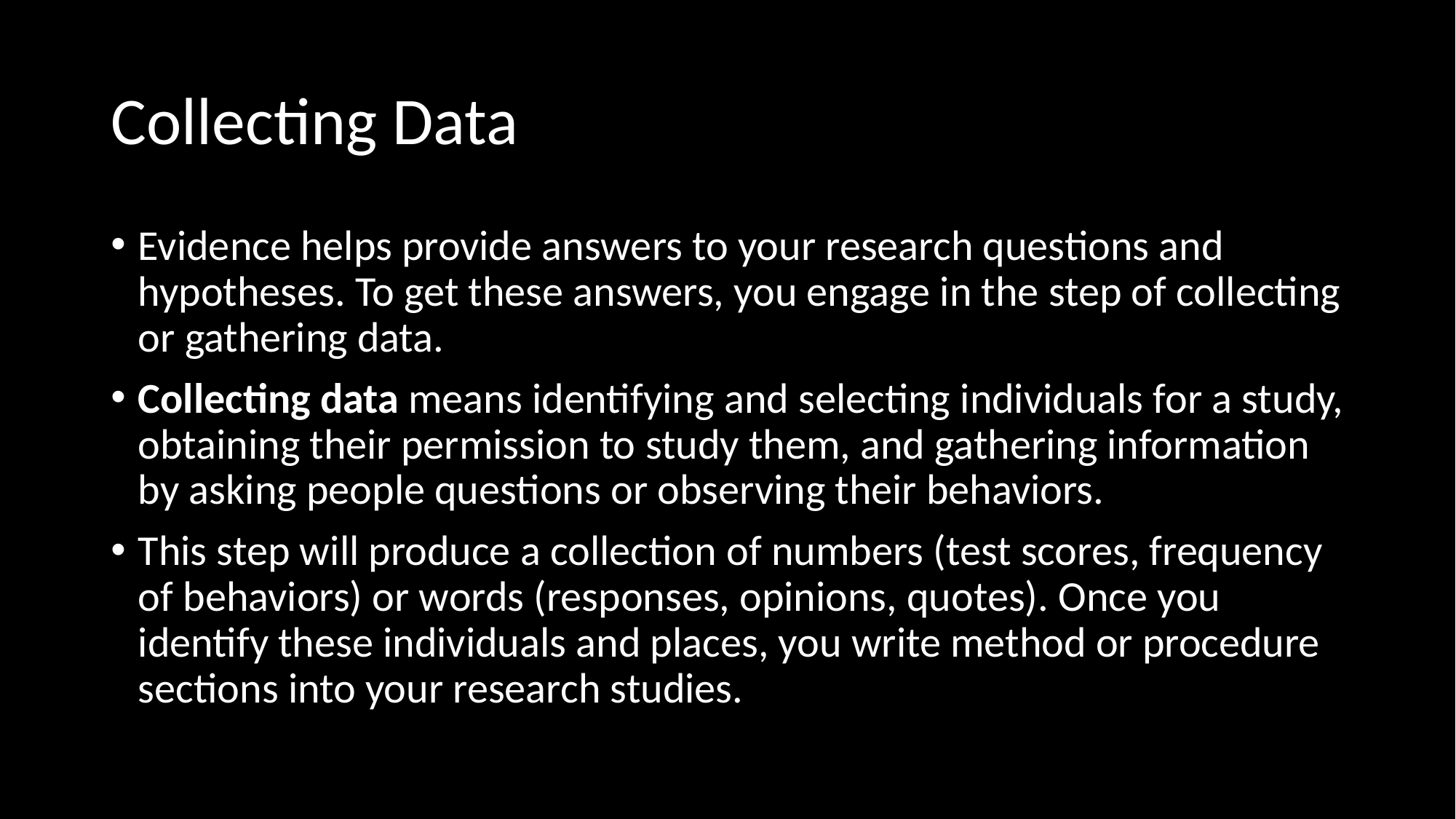

# Collecting Data
Evidence helps provide answers to your research questions and hypotheses. To get these answers, you engage in the step of collecting or gathering data.
Collecting data means identifying and selecting individuals for a study, obtaining their permission to study them, and gathering information by asking people questions or observing their behaviors.
This step will produce a collection of numbers (test scores, frequency of behaviors) or words (responses, opinions, quotes). Once you identify these individuals and places, you write method or procedure sections into your research studies.